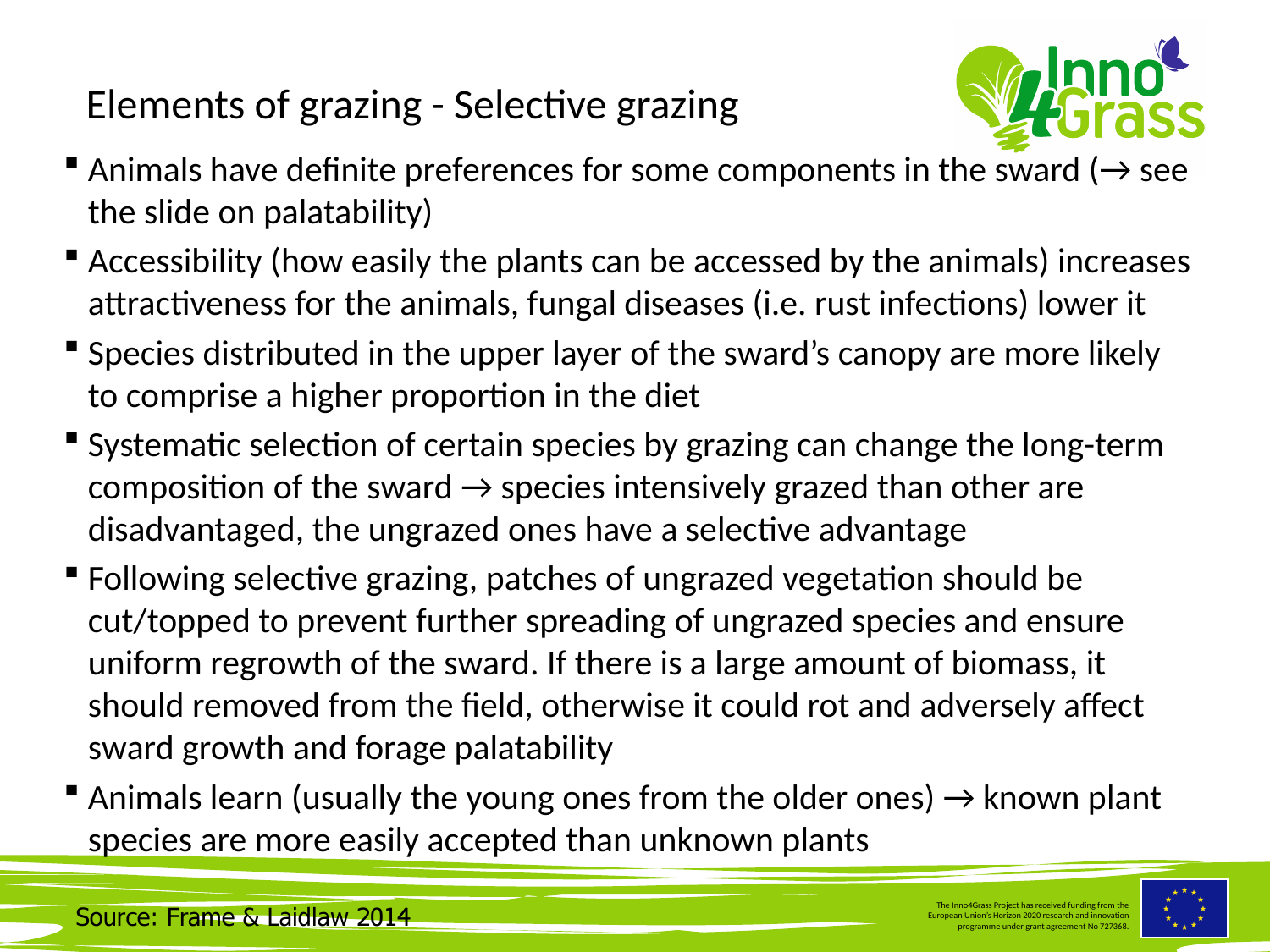

#
Elements of grazing - Selective grazing
Animals have definite preferences for some components in the sward (→ see the slide on palatability)
Accessibility (how easily the plants can be accessed by the animals) increases attractiveness for the animals, fungal diseases (i.e. rust infections) lower it
Species distributed in the upper layer of the sward’s canopy are more likely  to comprise a higher proportion in the diet
Systematic selection of certain species by grazing can change the long-term composition of the sward → species intensively grazed than other are disadvantaged, the ungrazed ones have a selective advantage
Following selective grazing, patches of ungrazed vegetation should be cut/topped to prevent further spreading of ungrazed species and ensure uniform regrowth of the sward. If there is a large amount of biomass, it should removed from the field, otherwise it could rot and adversely affect sward growth and forage palatability
Animals learn (usually the young ones from the older ones) → known plant species are more easily accepted than unknown plants

Source: Frame & Laidlaw 2014